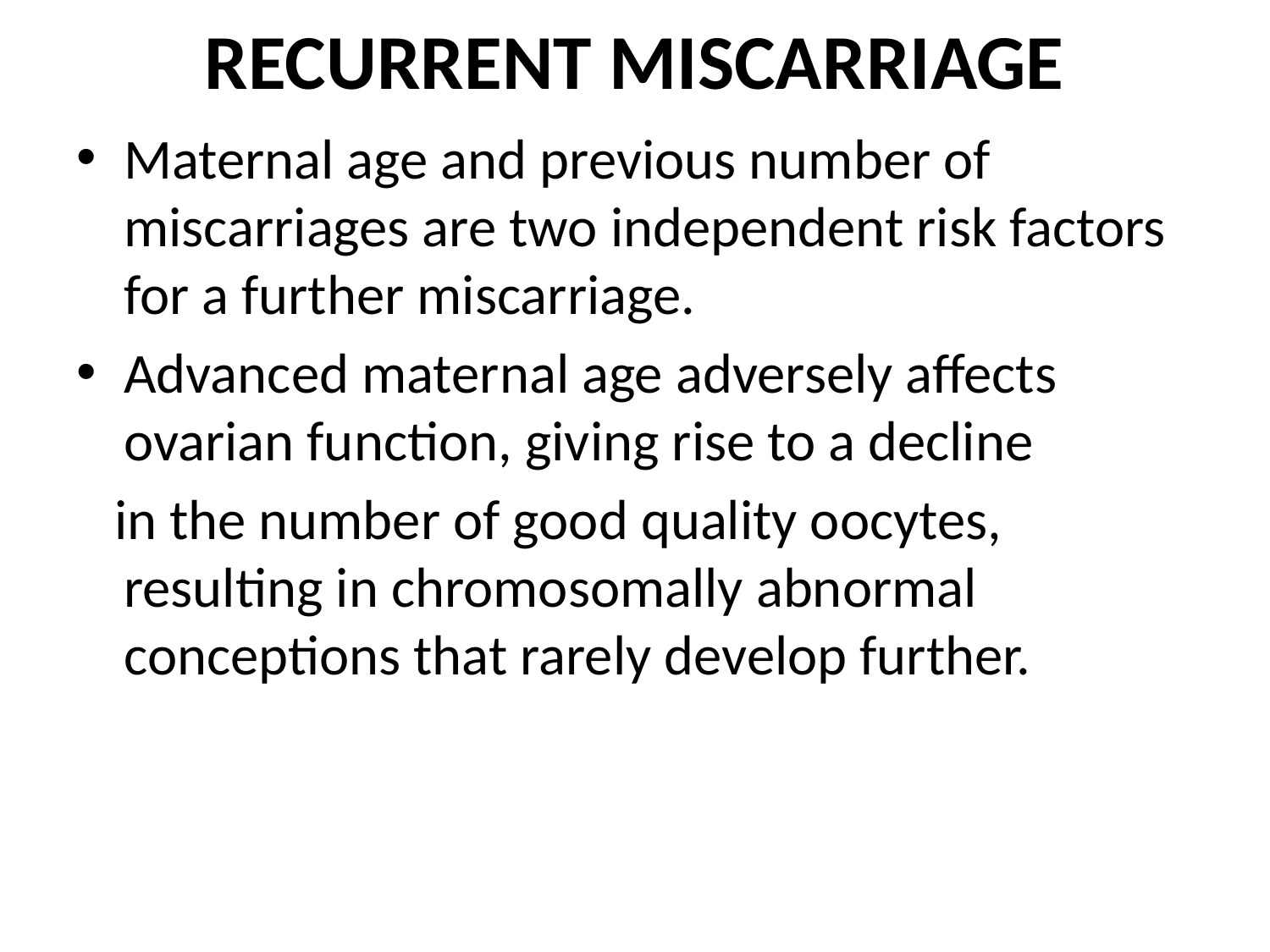

# RECURRENT MISCARRIAGE
Maternal age and previous number of miscarriages are two independent risk factors for a further miscarriage.
Advanced maternal age adversely affects ovarian function, giving rise to a decline
   in the number of good quality oocytes, resulting in chromosomally abnormal conceptions that rarely develop further.